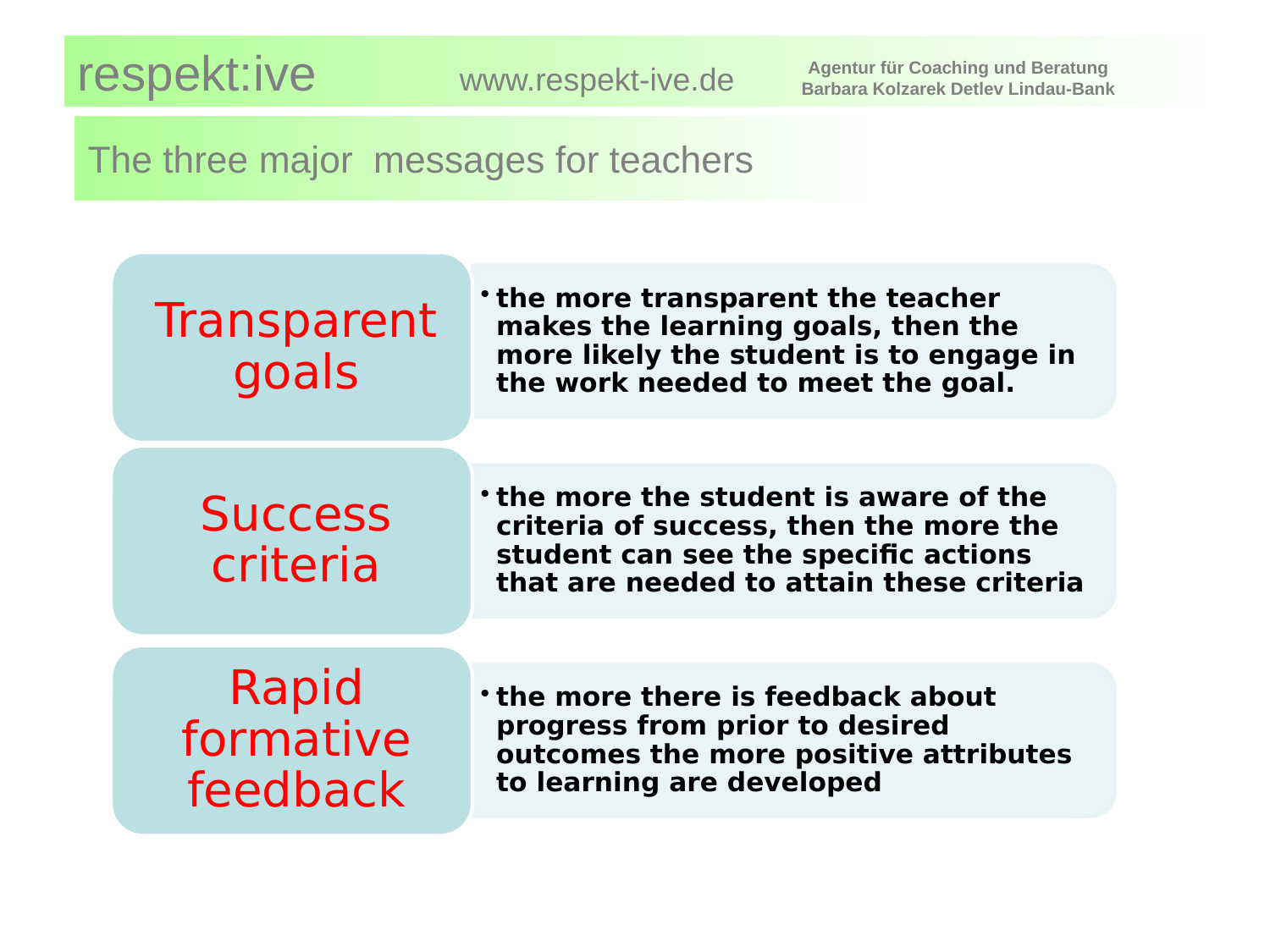

# The three major  messages for teachers
the more transparent the teacher makes the learning goals, then the more likely the student is to engage in the work needed to meet the goal.
Transparent goals
the more the student is aware of the criteria of success, then the more the student can see the specific actions that are needed to attain these criteria
Success criteria
the more there is feedback about progress from prior to desired outcomes the more positive attributes to learning are developed
Rapid formative feedback